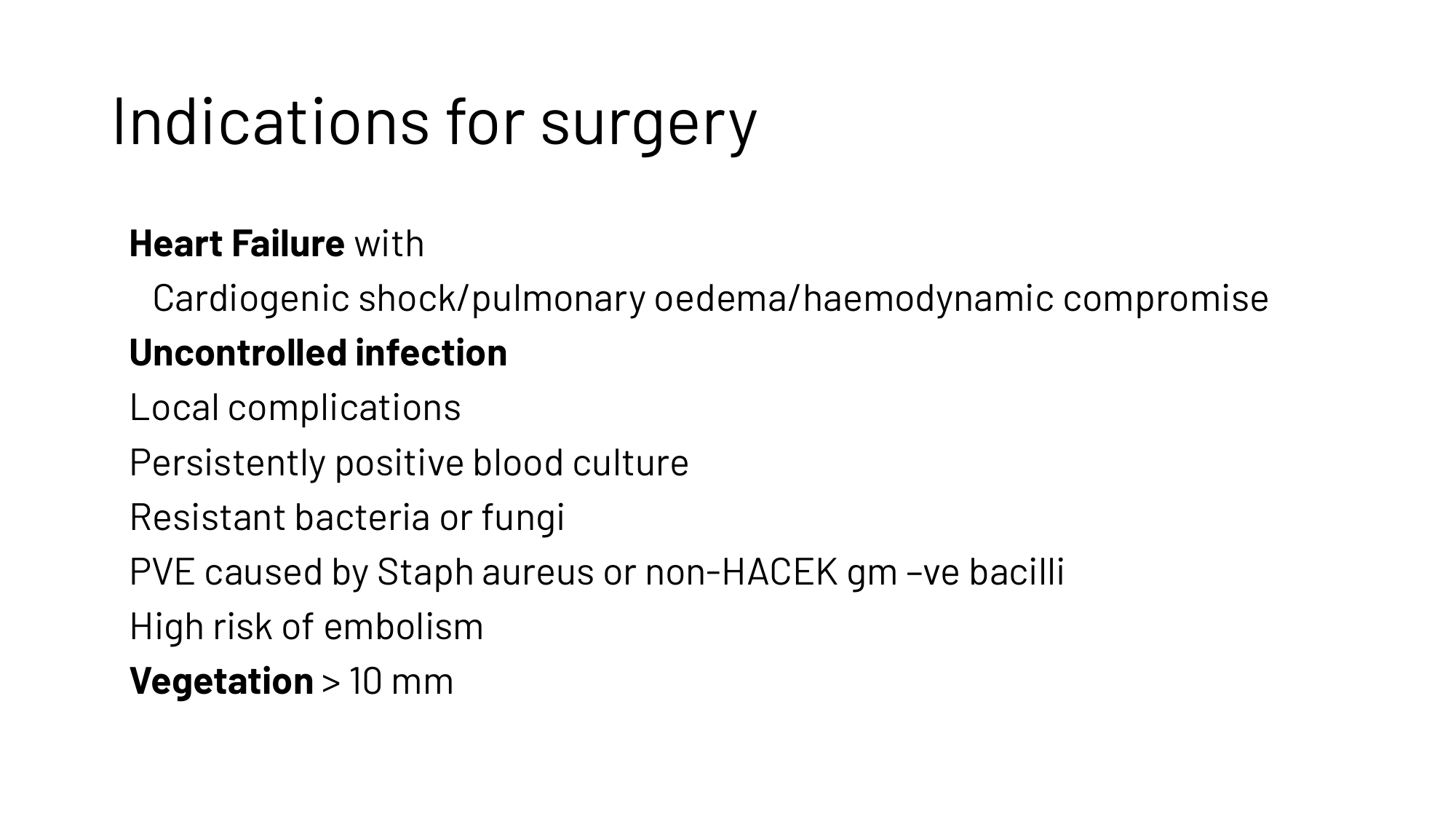

# Indications for surgery
Heart Failure with
   Cardiogenic shock/pulmonary oedema/haemodynamic compromise
Uncontrolled infection
Local complications
Persistently positive blood culture
Resistant bacteria or fungi
PVE caused by Staph aureus or non-HACEK gm –ve bacilli
High risk of embolism
Vegetation > 10 mm